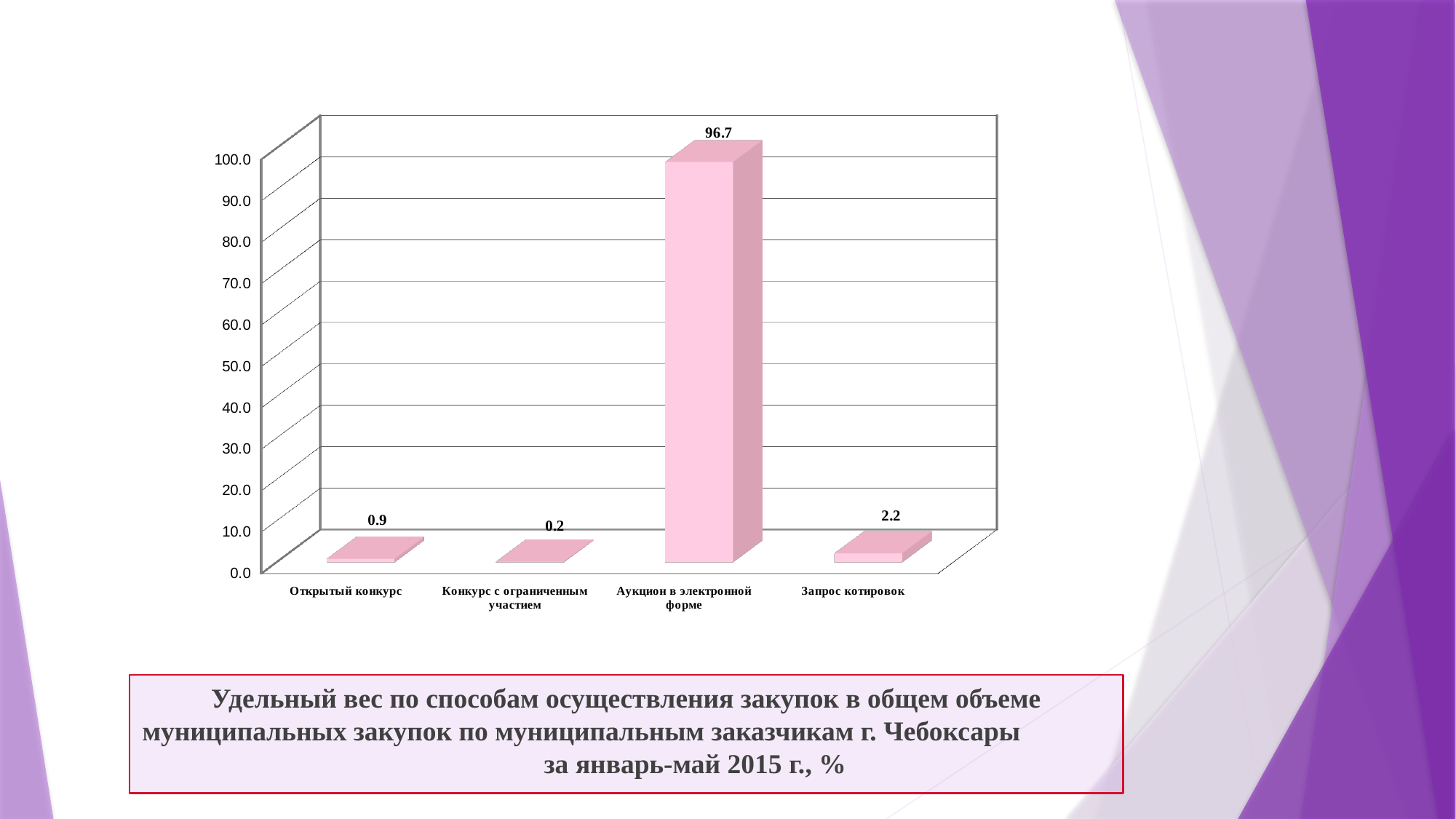

[unsupported chart]

Удельный вес по способам осуществления закупок в общем объеме муниципальных закупок по муниципальным заказчикам г. Чебоксары                                  за январь-май 2015 г., %